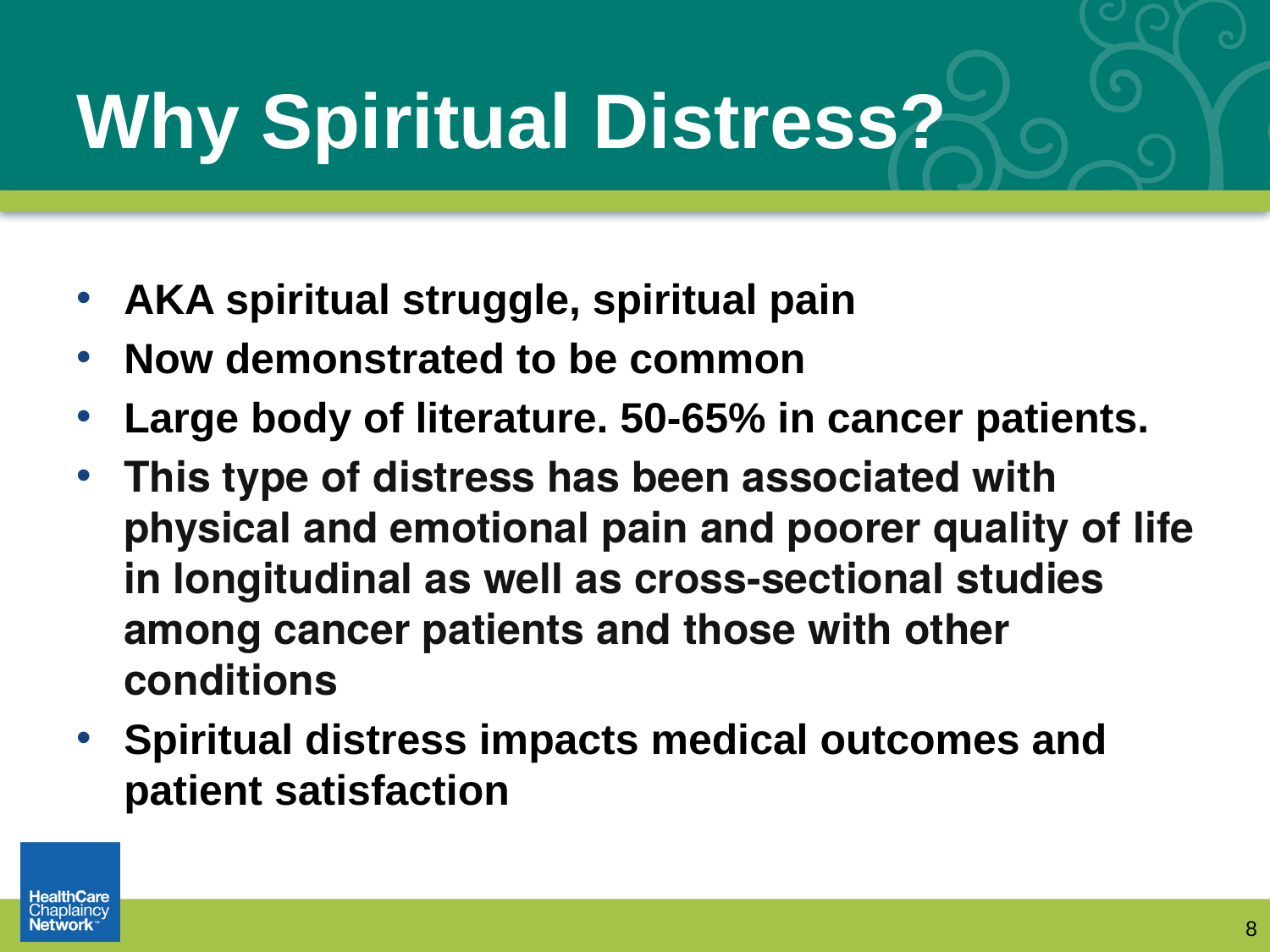

# Why Spiritual Distress?
AKA spiritual struggle, spiritual pain
Now demonstrated to be common
Large body of literature. 50-65% in cancer patients.
This type of distress has been associated with physical and emotional pain and poorer quality of life in longitudinal as well as cross-sectional studies among cancer patients and those with other conditions
Spiritual distress impacts medical outcomes and patient satisfaction